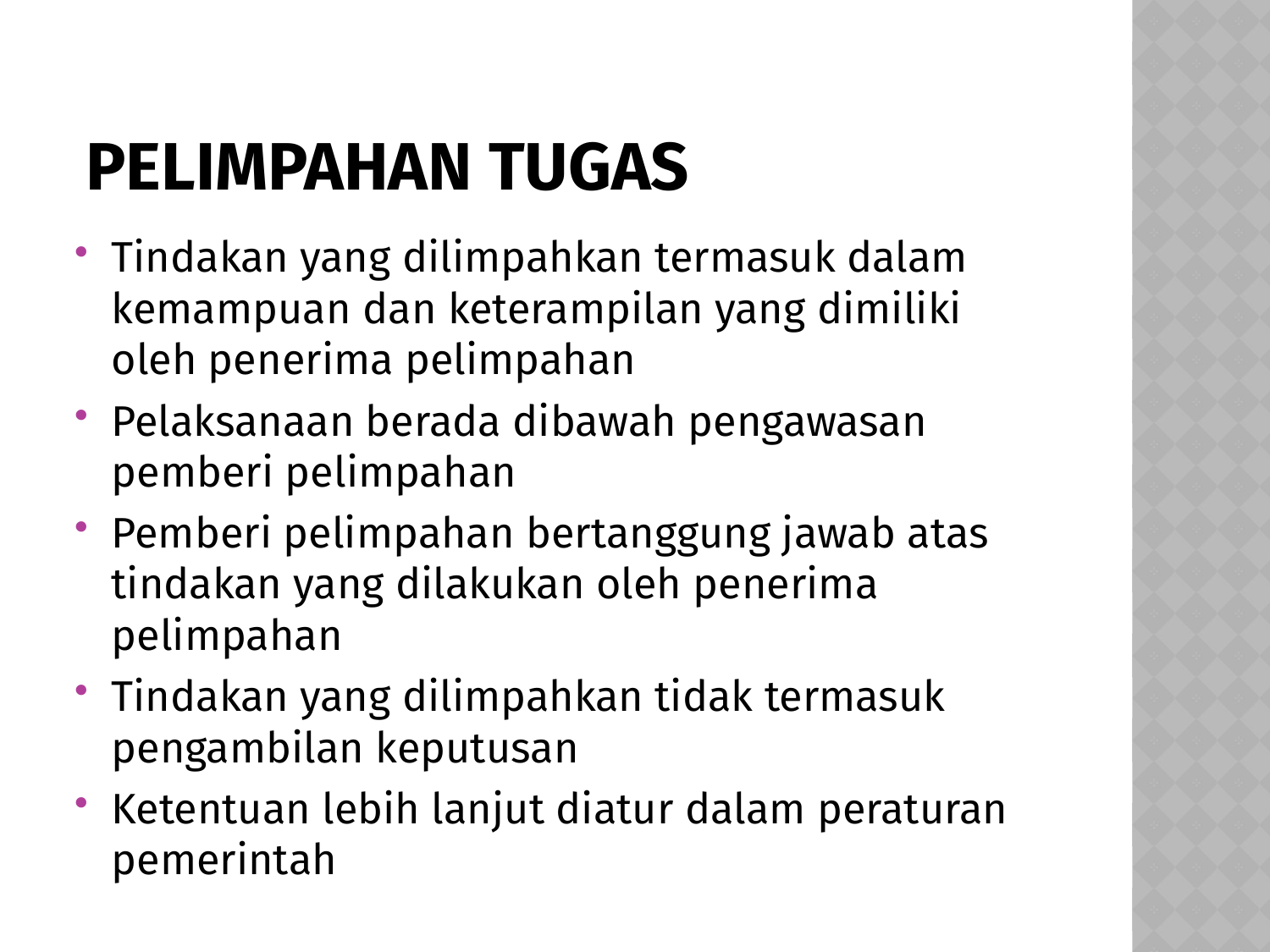

# pelimpahan Tugas
Tindakan yang dilimpahkan termasuk dalam kemampuan dan keterampilan yang dimiliki oleh penerima pelimpahan
Pelaksanaan berada dibawah pengawasan pemberi pelimpahan
Pemberi pelimpahan bertanggung jawab atas tindakan yang dilakukan oleh penerima pelimpahan
Tindakan yang dilimpahkan tidak termasuk pengambilan keputusan
Ketentuan lebih lanjut diatur dalam peraturan pemerintah